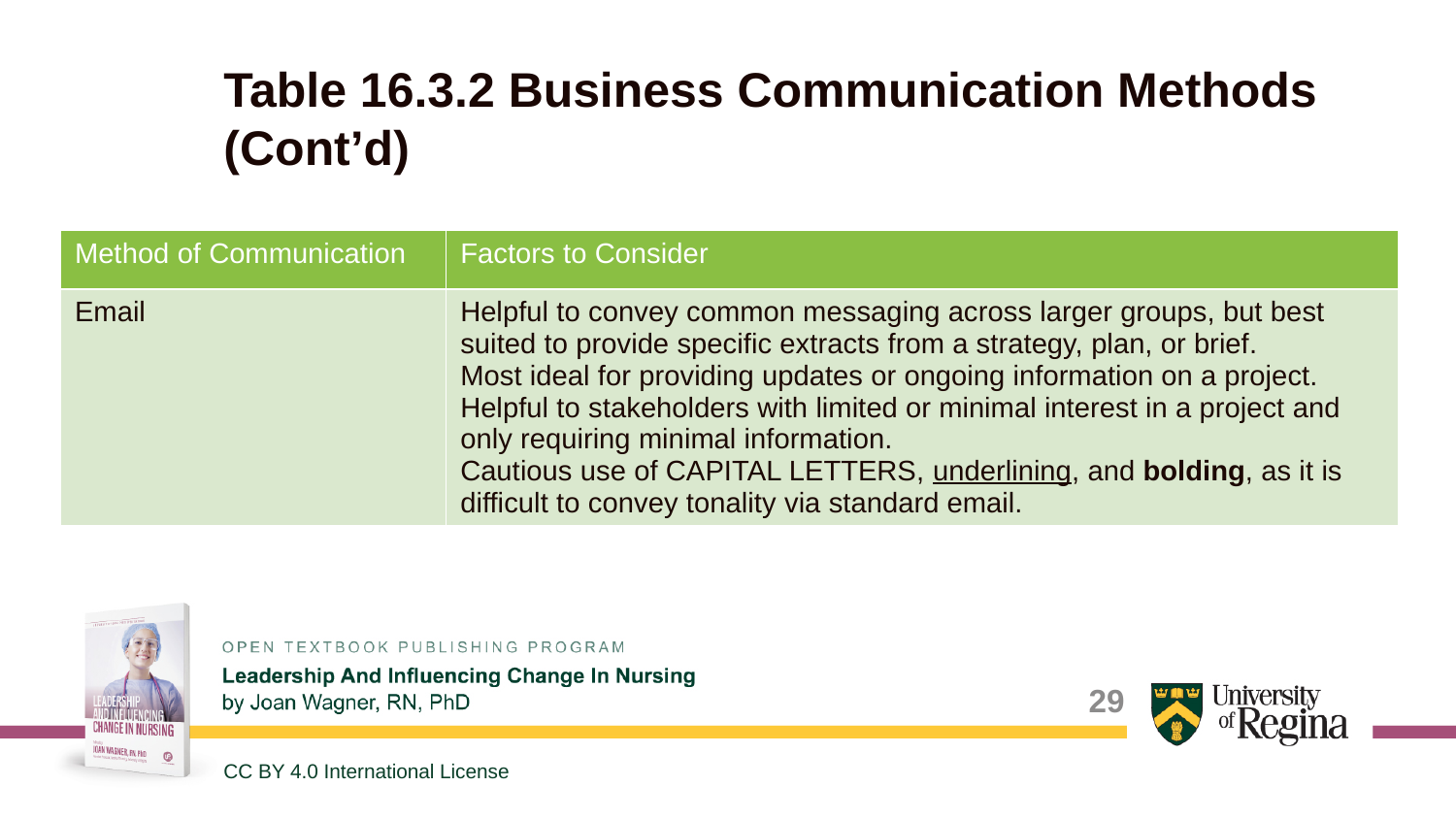

# Table 16.3.2 Business Communication Methods (Cont’d)
| Method of Communication | Factors to Consider |
| --- | --- |
| Email | Helpful to convey common messaging across larger groups, but best suited to provide specific extracts from a strategy, plan, or brief. Most ideal for providing updates or ongoing information on a project. Helpful to stakeholders with limited or minimal interest in a project and only requiring minimal information. Cautious use of CAPITAL LETTERS, underlining, and bolding, as it is difficult to convey tonality via standard email. |
29
CC BY 4.0 International License